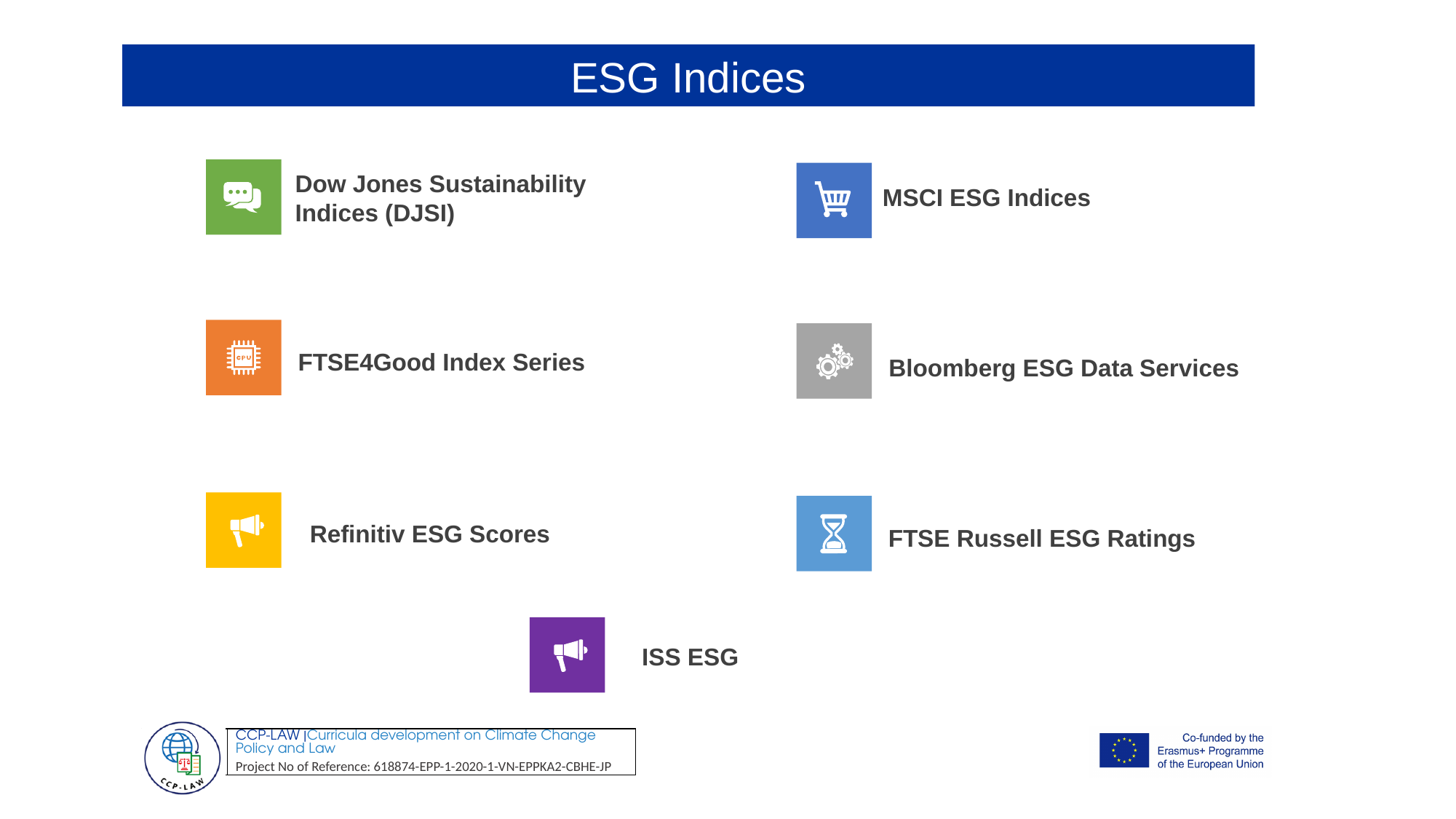

ESG Indices

Dow Jones Sustainability Indices (DJSI)

MSCI ESG Indices

 FTSE4Good Index Series

 Bloomberg ESG Data Services

 Refinitiv ESG Scores

 FTSE Russell ESG Ratings

 ISS ESG